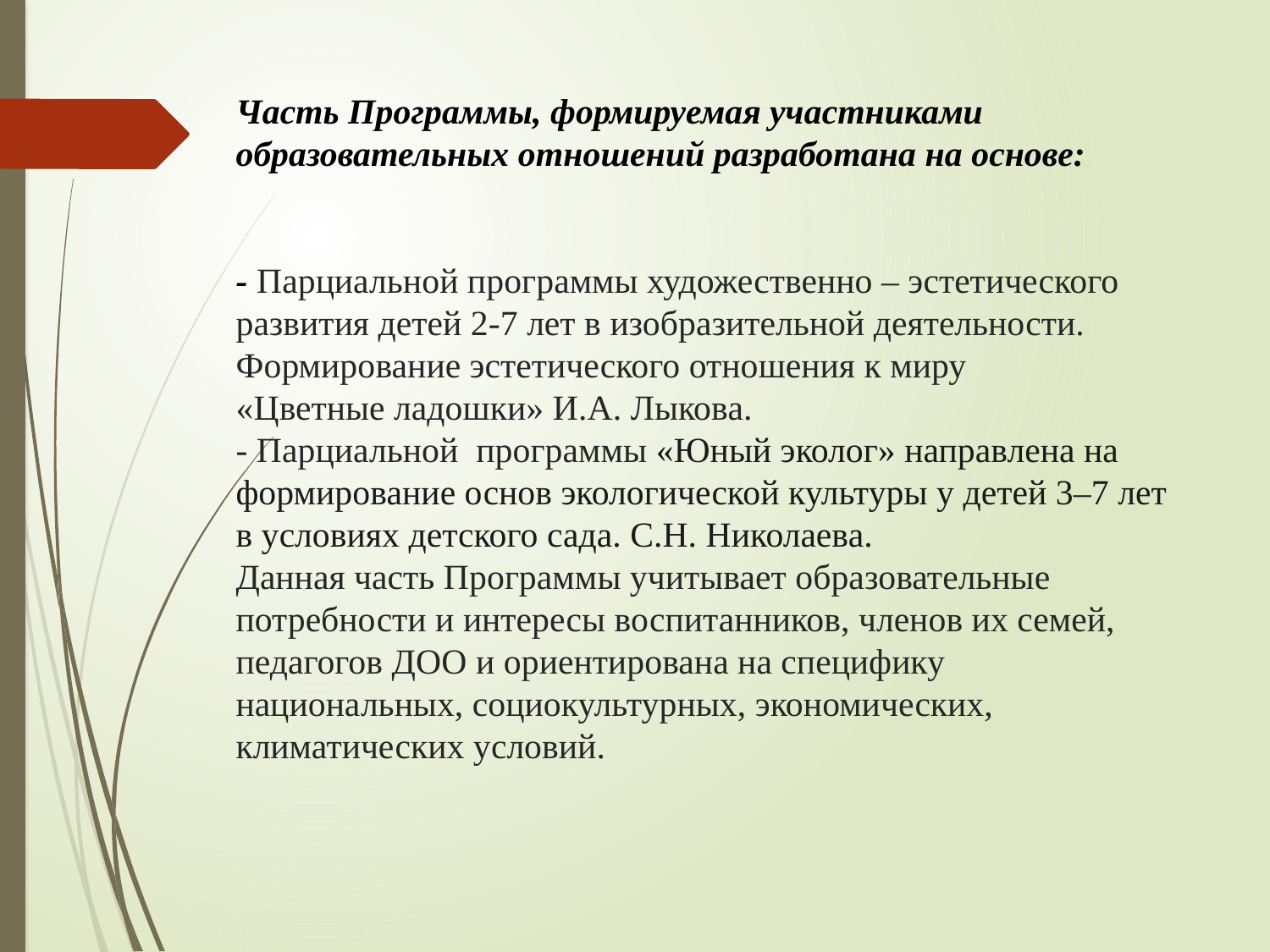

# Часть Программы, формируемая участниками образовательных отношений разработана на основе: - Парциальной программы художественно – эстетического развития детей 2-7 лет в изобразительной деятельности. Формирование эстетического отношения к миру «Цветные ладошки» И.А. Лыкова. - Парциальной  программы «Юный эколог» направлена на формирование основ экологической культуры у детей 3–7 лет в условиях детского сада. С.Н. Николаева. Данная часть Программы учитывает образовательные потребности и интересы воспитанников, членов их семей, педагогов ДОО и ориентирована на специфику национальных, социокультурных, экономических, климатических условий.